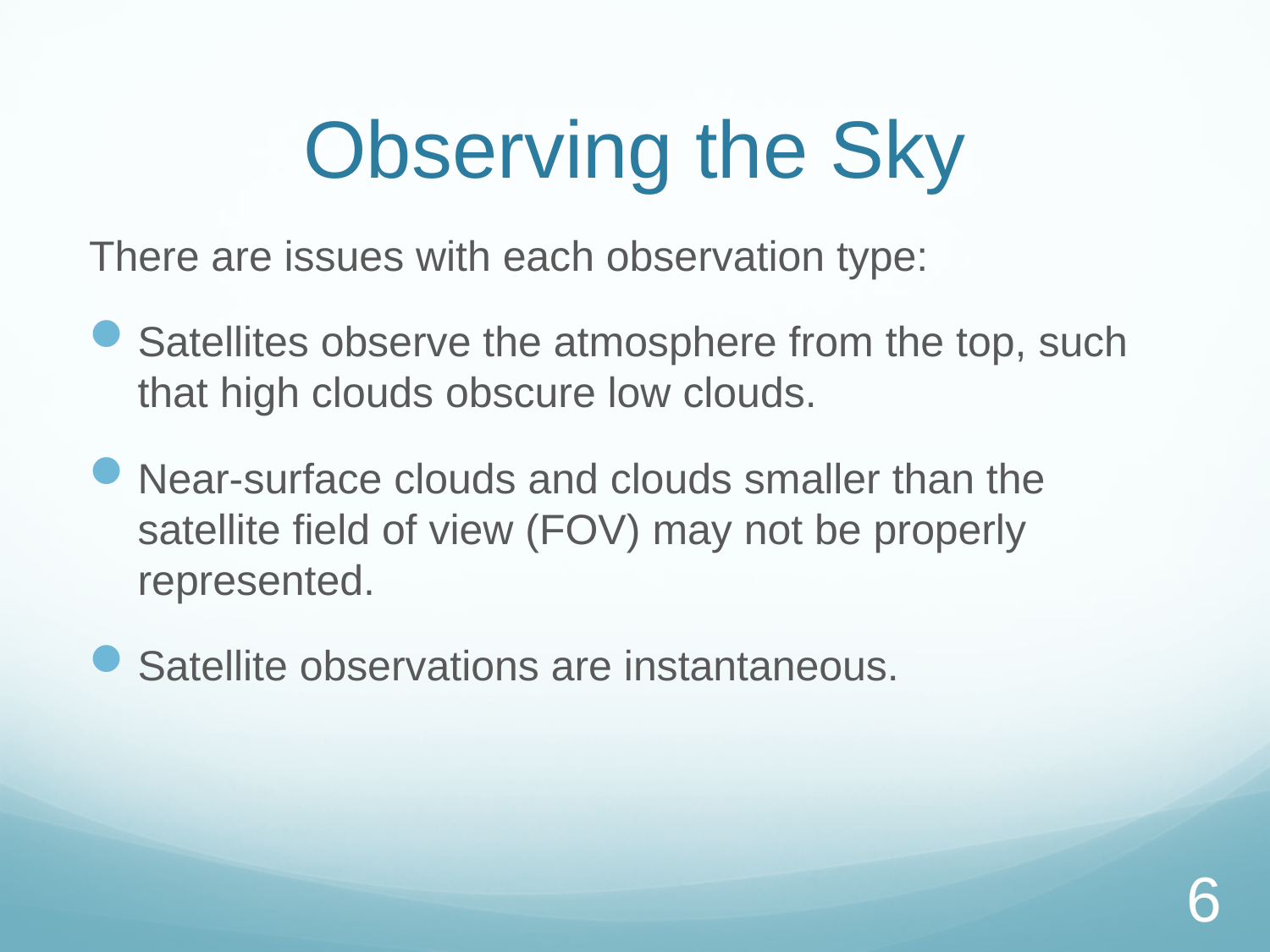

# Observing the Sky
There are issues with each observation type:
Satellites observe the atmosphere from the top, such that high clouds obscure low clouds.
Near-surface clouds and clouds smaller than the satellite field of view (FOV) may not be properly represented.
Satellite observations are instantaneous.

6